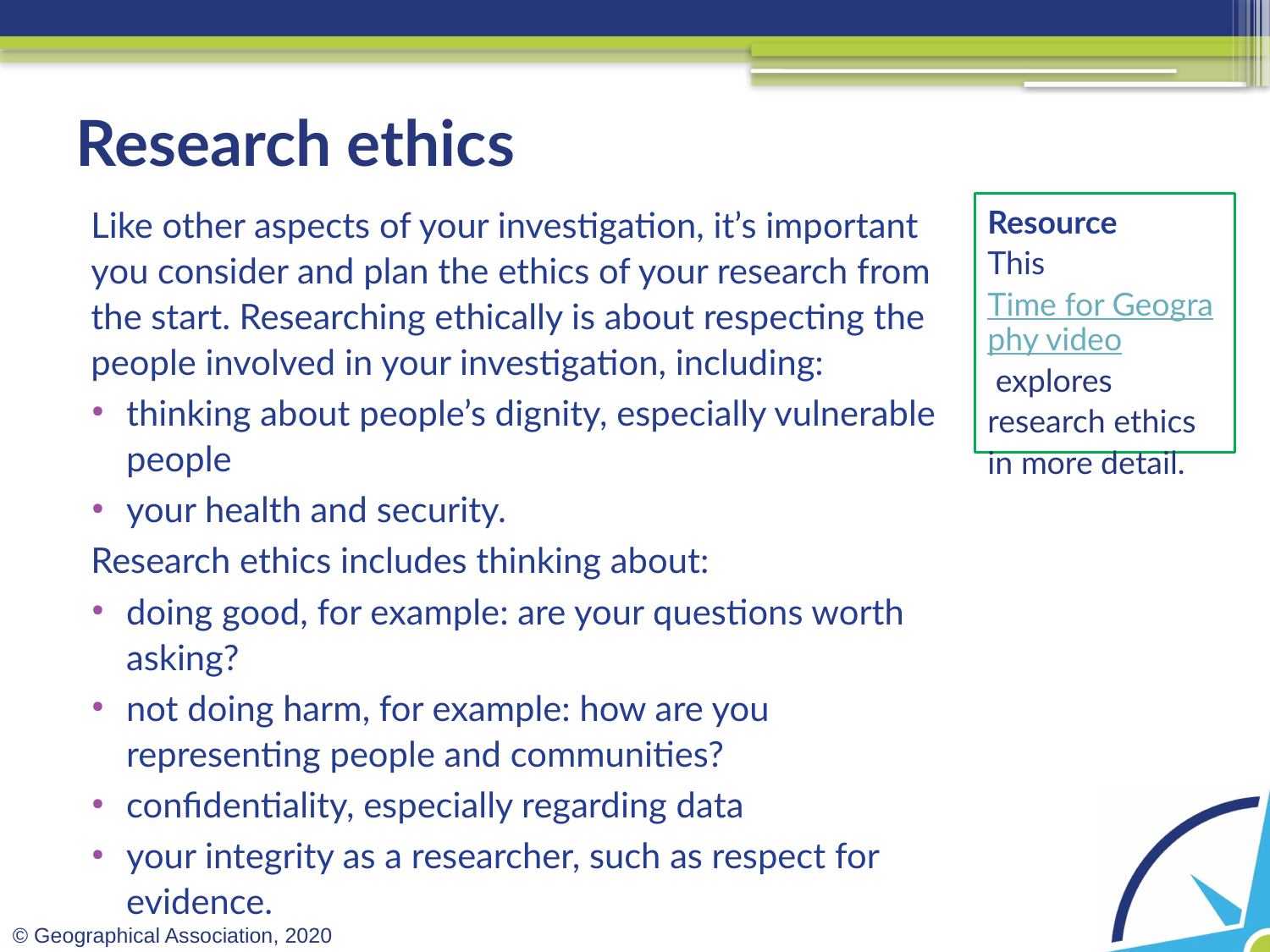

# Research ethics
Like other aspects of your investigation, it’s important you consider and plan the ethics of your research from the start. Researching ethically is about respecting the people involved in your investigation, including:
thinking about people’s dignity, especially vulnerable people
your health and security.
Research ethics includes thinking about:
doing good, for example: are your questions worth asking?
not doing harm, for example: how are you representing people and communities?
confidentiality, especially regarding data
your integrity as a researcher, such as respect for evidence.

Resource
This Time for Geography video explores research ethics in more detail.